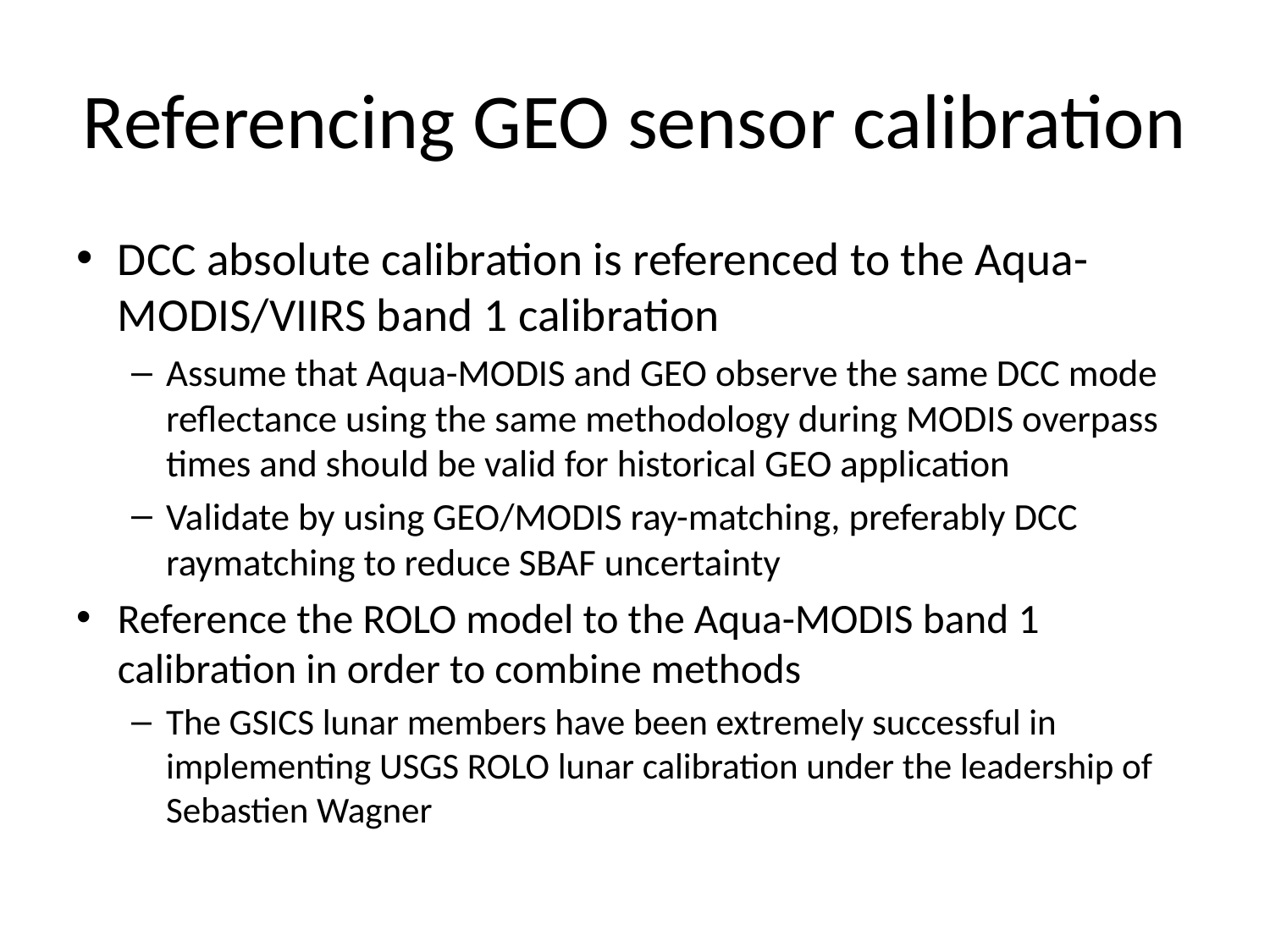

# Referencing GEO sensor calibration
DCC absolute calibration is referenced to the Aqua-MODIS/VIIRS band 1 calibration
Assume that Aqua-MODIS and GEO observe the same DCC mode reflectance using the same methodology during MODIS overpass times and should be valid for historical GEO application
Validate by using GEO/MODIS ray-matching, preferably DCC raymatching to reduce SBAF uncertainty
Reference the ROLO model to the Aqua-MODIS band 1 calibration in order to combine methods
The GSICS lunar members have been extremely successful in implementing USGS ROLO lunar calibration under the leadership of Sebastien Wagner